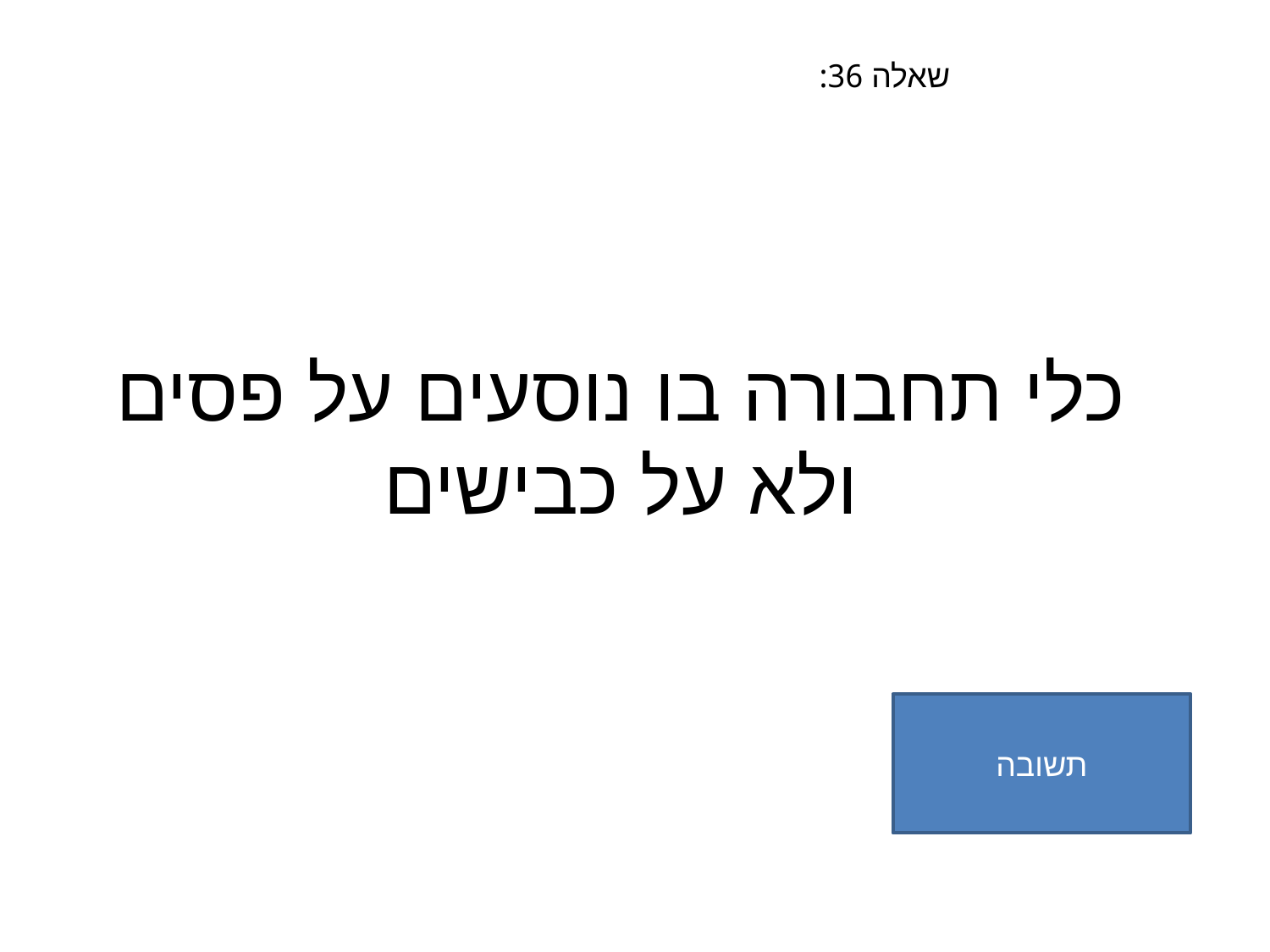

שאלה 36:
# כלי תחבורה בו נוסעים על פסים ולא על כבישים
תשובה